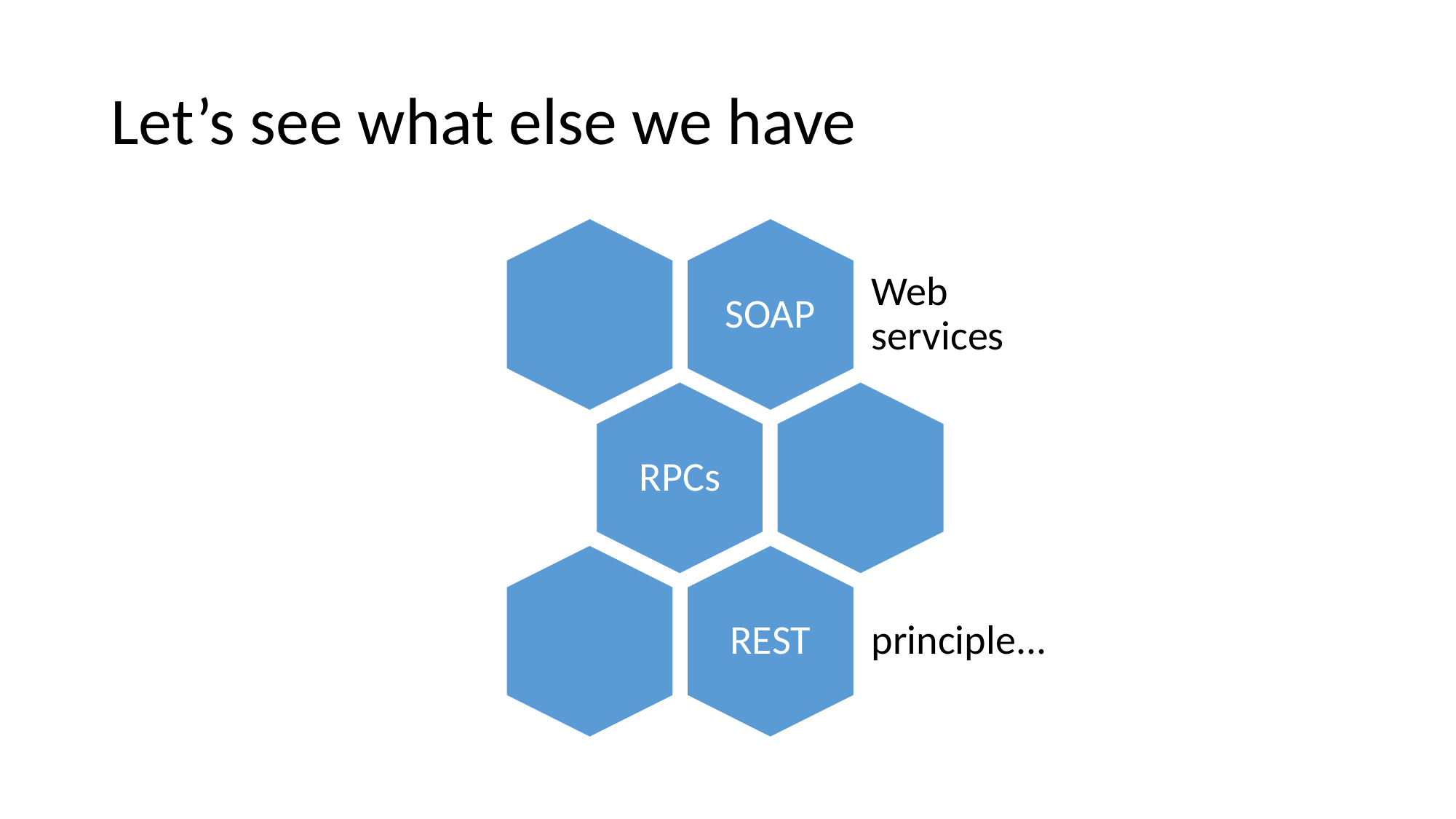

# Let’s see what else we have
SOAP
Web services

RPCs

REST
principle...